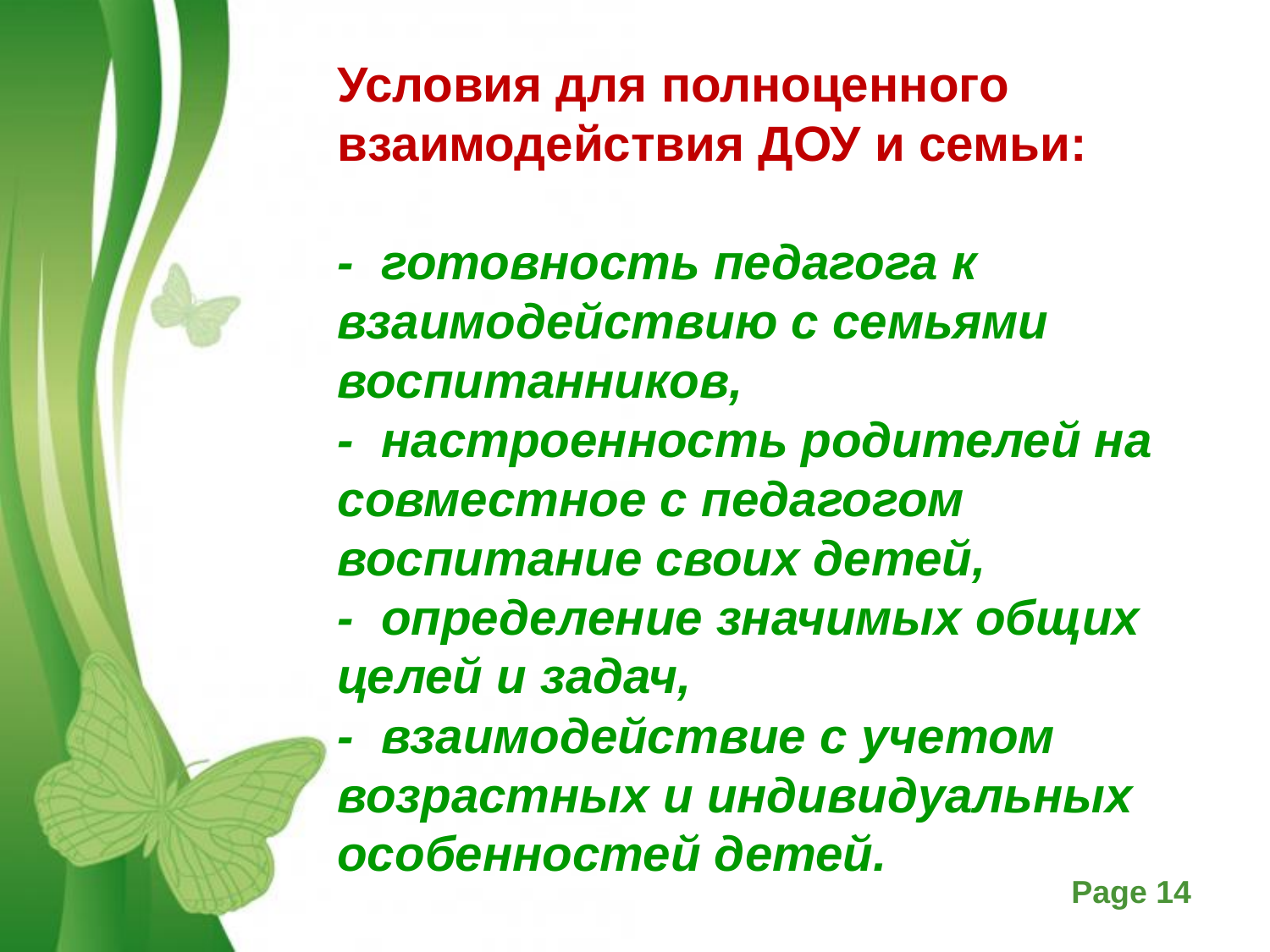

# Условия для полноценного взаимодействия ДОУ и семьи: -  готовность педагога к взаимодействию с семьями воспитанников, -  настроенность родителей на совместное с педагогом воспитание своих детей, -  определение значимых общих целей и задач, -  взаимодействие с учетом возрастных и индивидуальных особенностей детей.